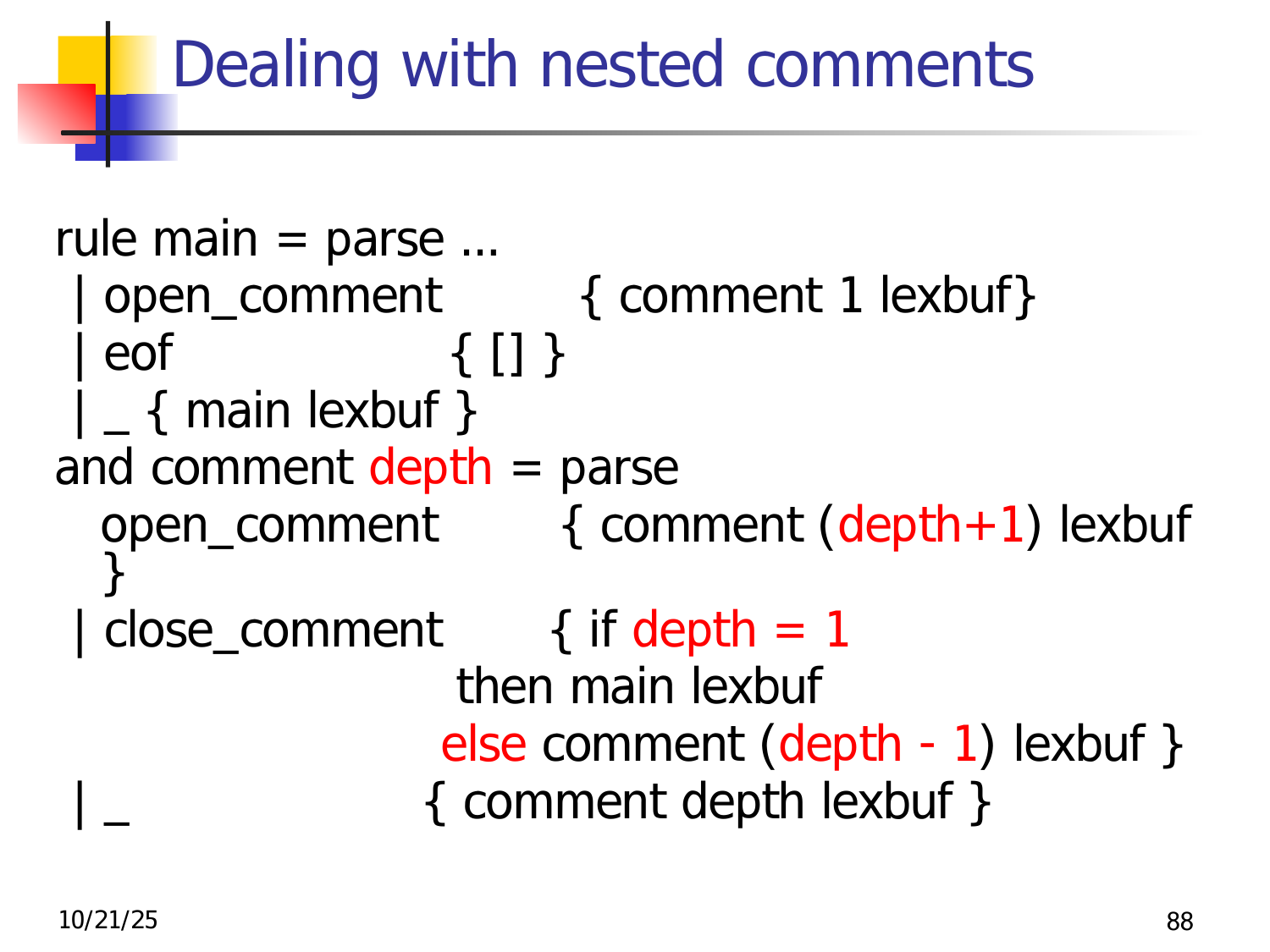

# Dealing with nested comments
rule main = parse …
 | open_comment         { comment 1 lexbuf}
 | eof                  { [] }
 | _ { main lexbuf }
and comment depth = parse
   open_comment        { comment (depth+1) lexbuf }
 | close_comment       { if depth = 1
                          then main lexbuf
                         else comment (depth - 1) lexbuf }
 | _                   { comment depth lexbuf }
10/21/25
88